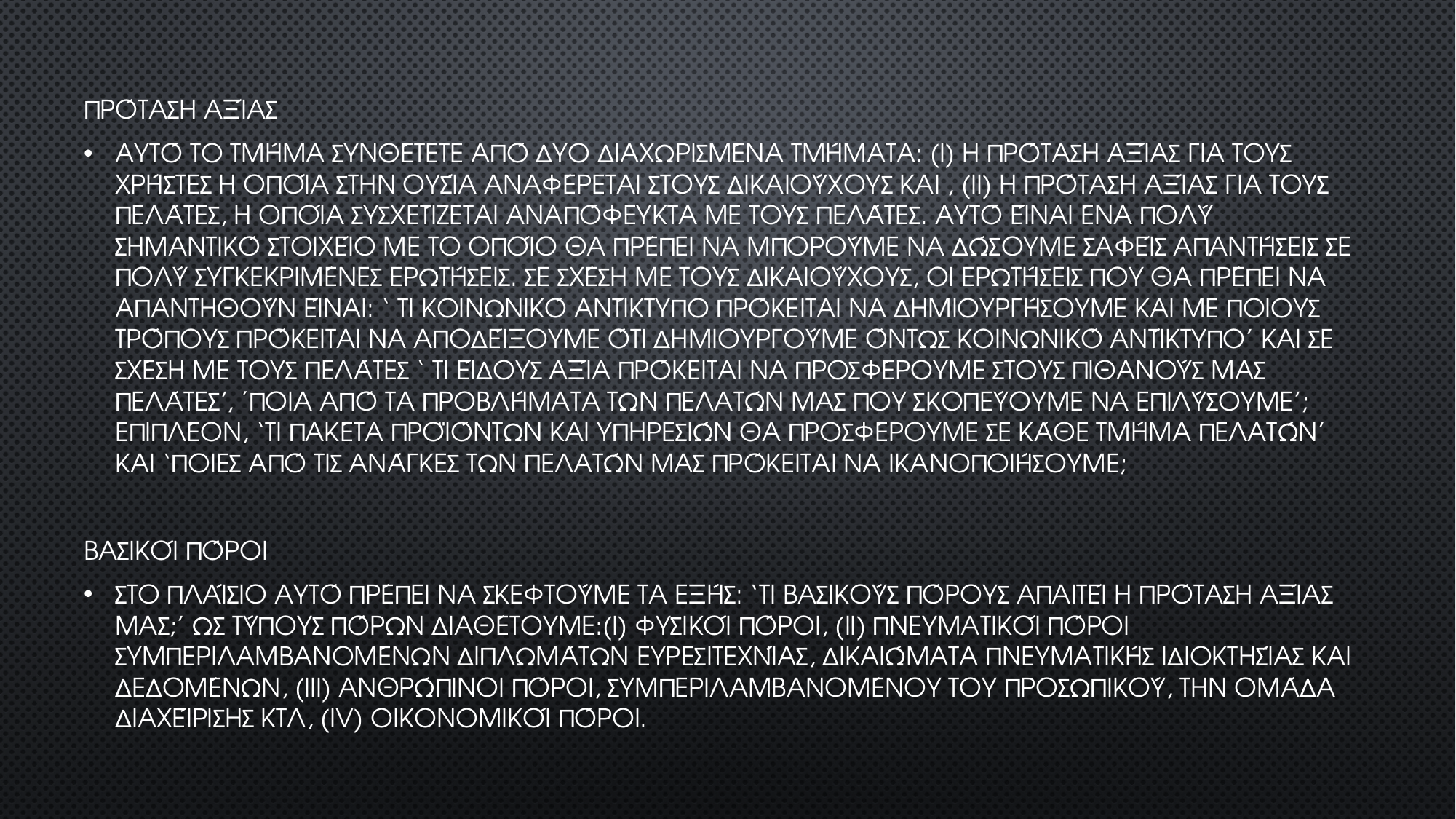

Πρόταση αξίας
Αυτό το τμήμα συνθέτετε από δυο διαχωρισμένα τμήματα: (i) Η πρόταση αξίας για τους χρήστες η οποία στην ουσία αναφέρεται στους δικαιούχους και , (ii) Η πρόταση αξίας για τους πελάτες, η οποία συσχετίζεται αναπόφευκτα με τους πελάτες. Αυτό είναι ένα πολύ σημαντικό στοιχείο με το οποίο θα πρέπει να μπορούμε να δώσουμε σαφείς απαντήσεις σε πολύ συγκεκριμένες ερωτήσεις. Σε σχέση με τους δικαιούχους, οι ερωτήσεις που θα πρέπει να απαντηθούν είναι: ‘ τι κοινωνικό αντίκτυπο πρόκειται να δημιουργήσουμε και με ποιους τρόπους πρόκειται να αποδείξουμε ότι δημιουργούμε όντως κοινωνικό αντίκτυπο’ και σε σχέση με τους πελάτες ‘ τι είδους αξία πρόκειται να προσφέρουμε στους πιθανούς μας πελάτες’, ΄ποια από τα προβλήματα των πελατών μας που σκοπεύουμε να επιλύσουμε’; Επιπλέον, ‘τι πακέτα προϊόντων και υπηρεσιών θα προσφέρουμε σε κάθε τμήμα πελατών’ και ‘ποιες από τις ανάγκες των πελατών μας πρόκειται να ικανοποιήσουμε;

Βασικοί Πόροι
Στο πλαίσιο αυτό πρέπει να σκεφτούμε τα εξής: ‘Τι βασικούς πόρους απαιτεί η πρόταση αξίας μας;’ Ως τύπους πόρων διαθέτουμε:(i) Φυσικοί πόροι, (ii) πνευματικοί πόροι συμπεριλαμβανομένων διπλωμάτων ευρεσιτεχνίας, δικαιώματα πνευματικής ιδιοκτησίας και δεδομένων, (iii) ανθρώπινοι πόροι, συμπεριλαμβανομένου του προσωπικού, την ομάδα διαχείρισης κτλ, (iv) οικονομικοί πόροι.